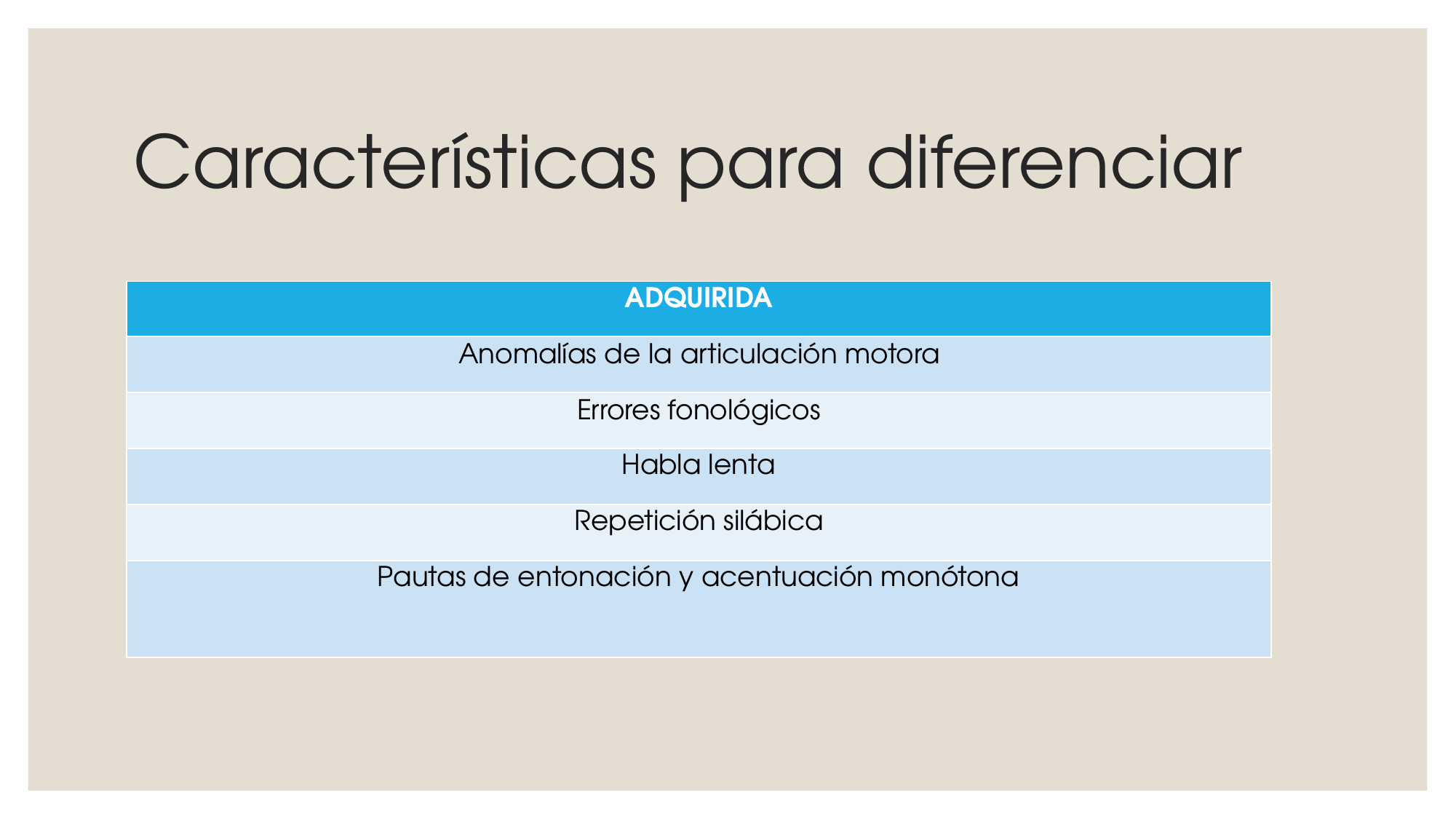

# Características para diferenciar
| ADQUIRIDA |
| --- |
| Anomalías de la articulación motora |
| Errores fonológicos |
| Habla lenta |
| Repetición silábica |
| Pautas de entonación y acentuación monótona |